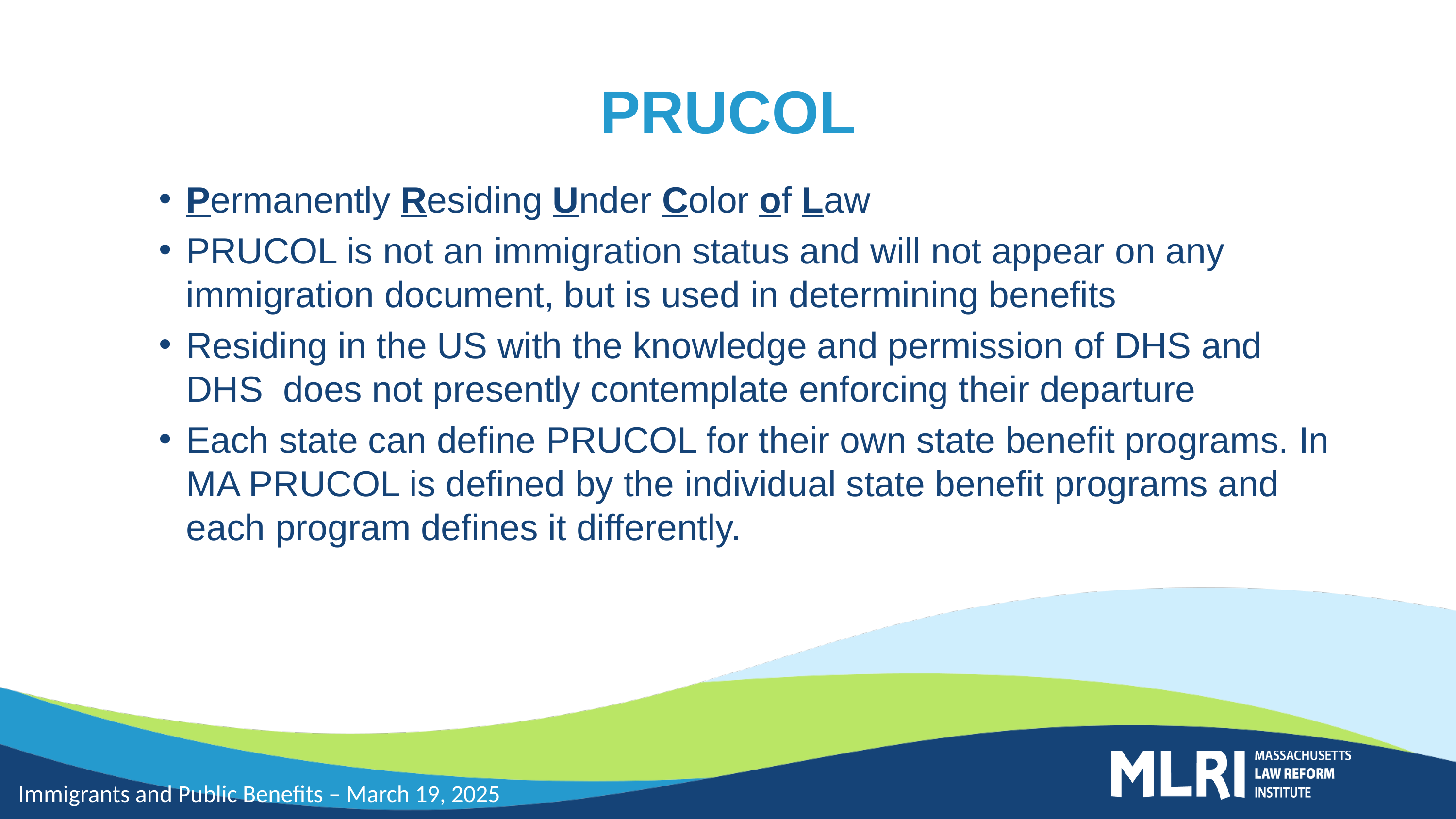

# PRUCOL
Permanently Residing Under Color of Law
PRUCOL is not an immigration status and will not appear on any immigration document, but is used in determining benefits
Residing in the US with the knowledge and permission of DHS and DHS  does not presently contemplate enforcing their departure
Each state can define PRUCOL for their own state benefit programs. In MA PRUCOL is defined by the individual state benefit programs and each program defines it differently.